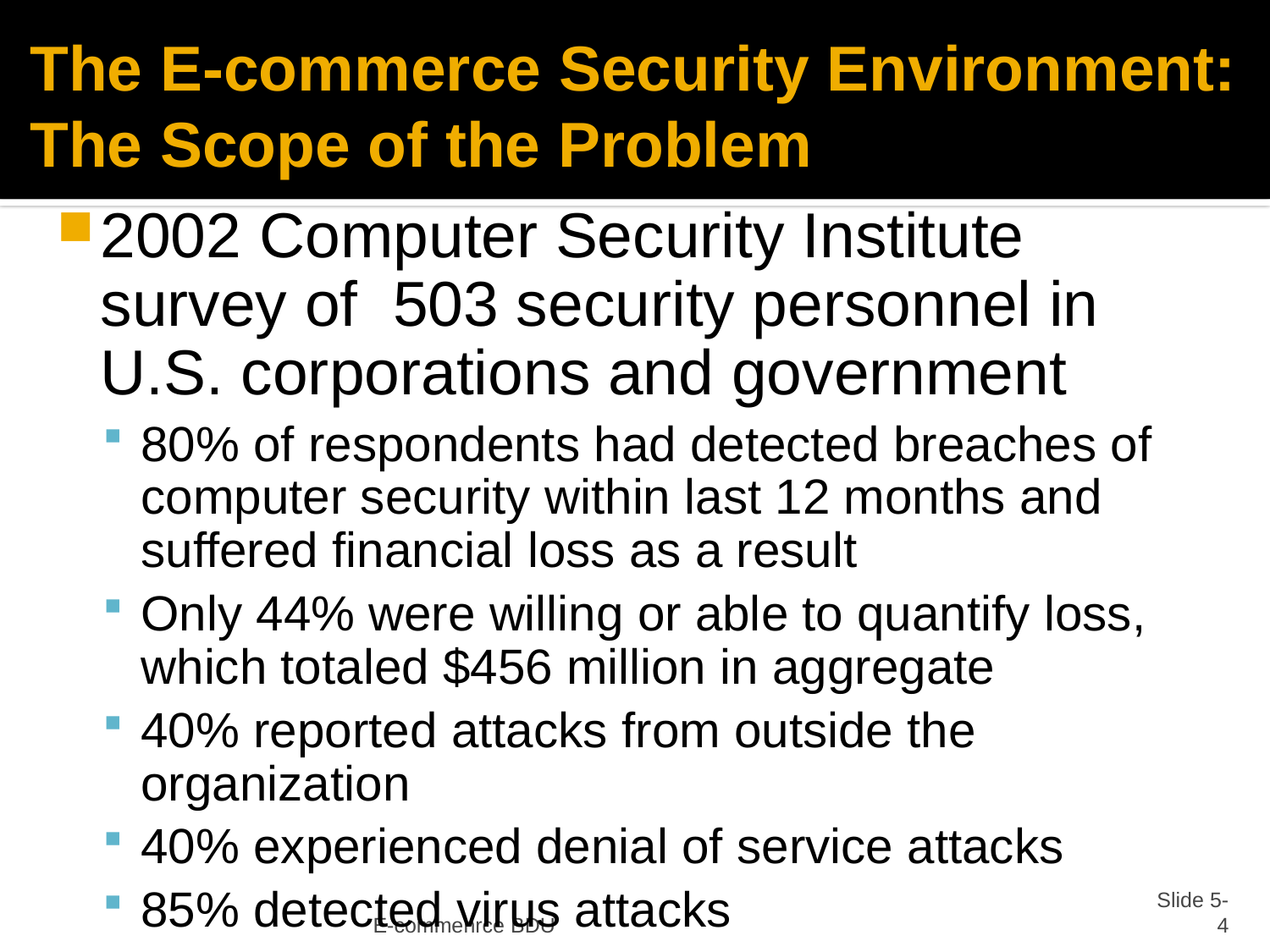

# The E-commerce Security Environment: The Scope of the Problem
2002 Computer Security Institute survey of  503 security personnel in U.S. corporations and government
80% of respondents had detected breaches of computer security within last 12 months and suffered financial loss as a result
Only 44% were willing or able to quantify loss, which totaled $456 million in aggregate
40% reported attacks from outside the organization
40% experienced denial of service attacks
85% detected virus attacks

E-commenrce BDU
Slide 5-4